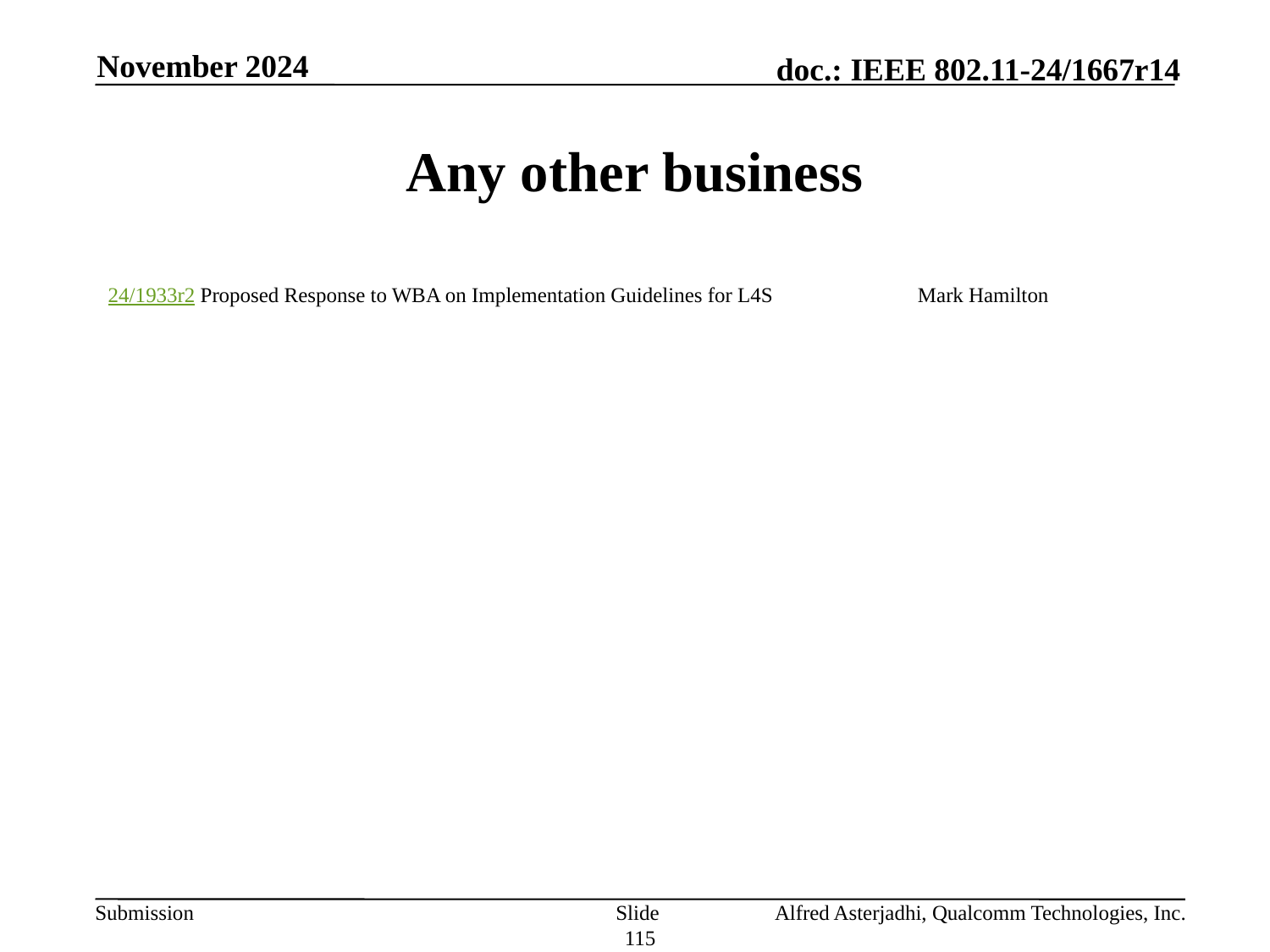

November 2024
# Any other business
24/1933r2 Proposed Response to WBA on Implementation Guidelines for L4S		Mark Hamilton
Slide 115
Alfred Asterjadhi, Qualcomm Technologies, Inc.